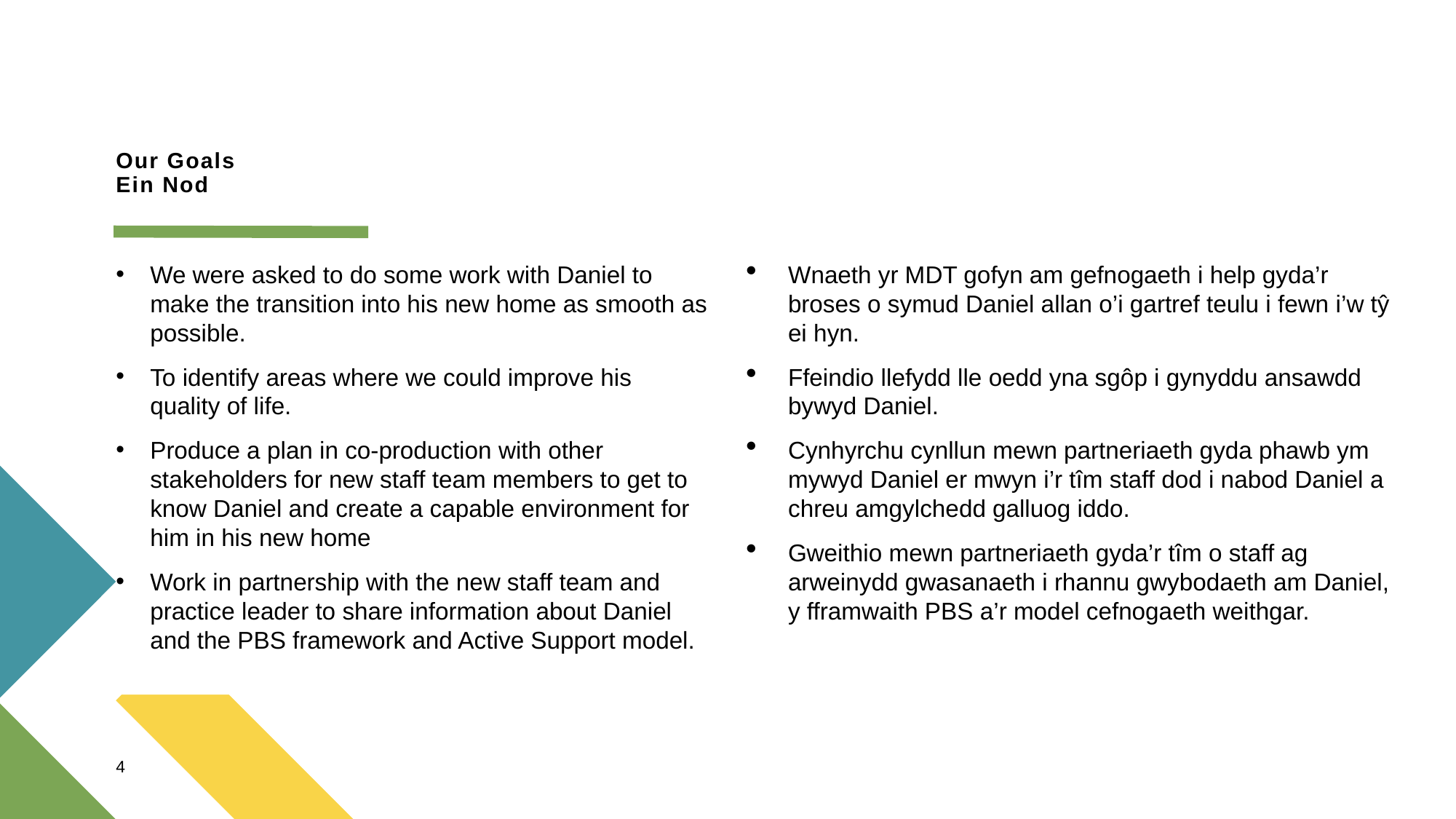

# Our Goals Ein Nod
Wnaeth yr MDT gofyn am gefnogaeth i help gyda’r broses o symud Daniel allan o’i gartref teulu i fewn i’w tŷ ei hyn.
Ffeindio llefydd lle oedd yna sgôp i gynyddu ansawdd bywyd Daniel.
Cynhyrchu cynllun mewn partneriaeth gyda phawb ym mywyd Daniel er mwyn i’r tîm staff dod i nabod Daniel a chreu amgylchedd galluog iddo.
Gweithio mewn partneriaeth gyda’r tîm o staff ag arweinydd gwasanaeth i rhannu gwybodaeth am Daniel, y fframwaith PBS a’r model cefnogaeth weithgar.

We were asked to do some work with Daniel to make the transition into his new home as smooth as possible.
To identify areas where we could improve his quality of life.
Produce a plan in co-production with other stakeholders for new staff team members to get to know Daniel and create a capable environment for him in his new home
Work in partnership with the new staff team and practice leader to share information about Daniel and the PBS framework and Active Support model.

4